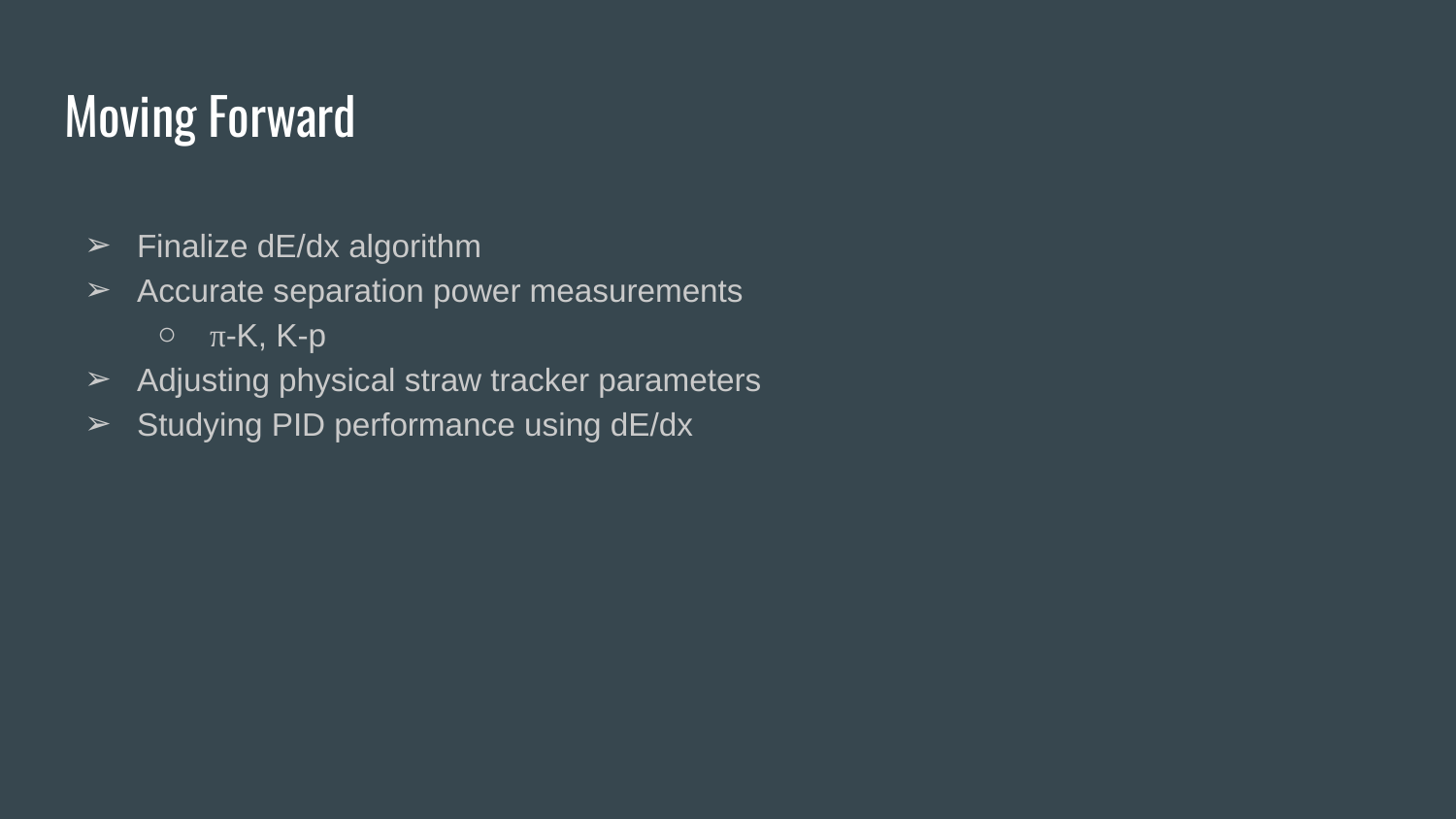

# Moving Forward

Finalize dE/dx algorithm
Accurate separation power measurements
π-K, K-p
Adjusting physical straw tracker parameters
Studying PID performance using dE/dx